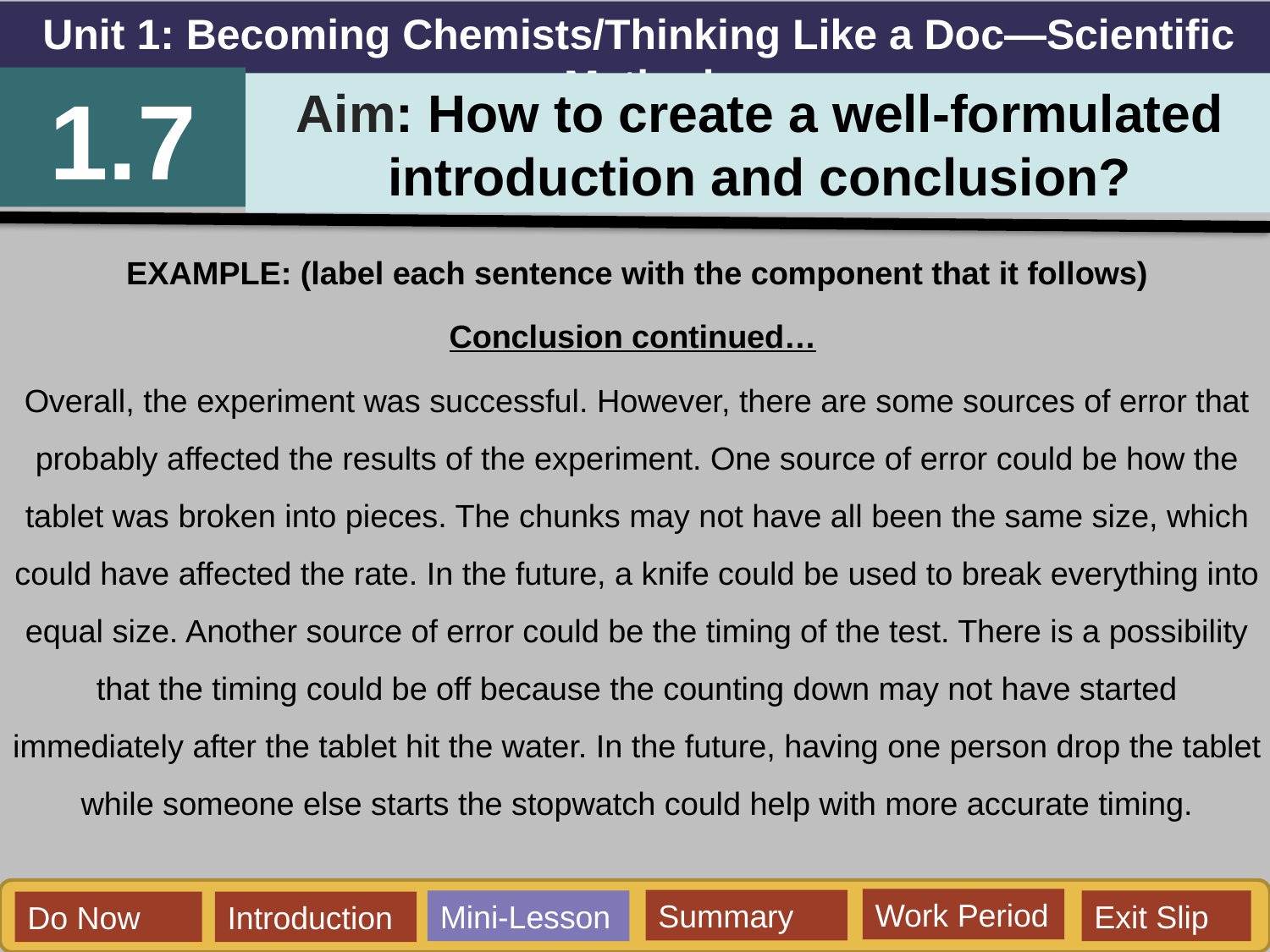

Unit 1: Becoming Chemists/Thinking Like a Doc—Scientific Method
1.7
Aim: How to create a well-formulated introduction and conclusion?
EXAMPLE: (label each sentence with the component that it follows)
Conclusion continued…
Overall, the experiment was successful. However, there are some sources of error that probably affected the results of the experiment. One source of error could be how the tablet was broken into pieces. The chunks may not have all been the same size, which could have affected the rate. In the future, a knife could be used to break everything into equal size. Another source of error could be the timing of the test. There is a possibility that the timing could be off because the counting down may not have started immediately after the tablet hit the water. In the future, having one person drop the tablet while someone else starts the stopwatch could help with more accurate timing.

Work Period
Summary
Mini-Lesson
Exit Slip
Do Now
Introduction